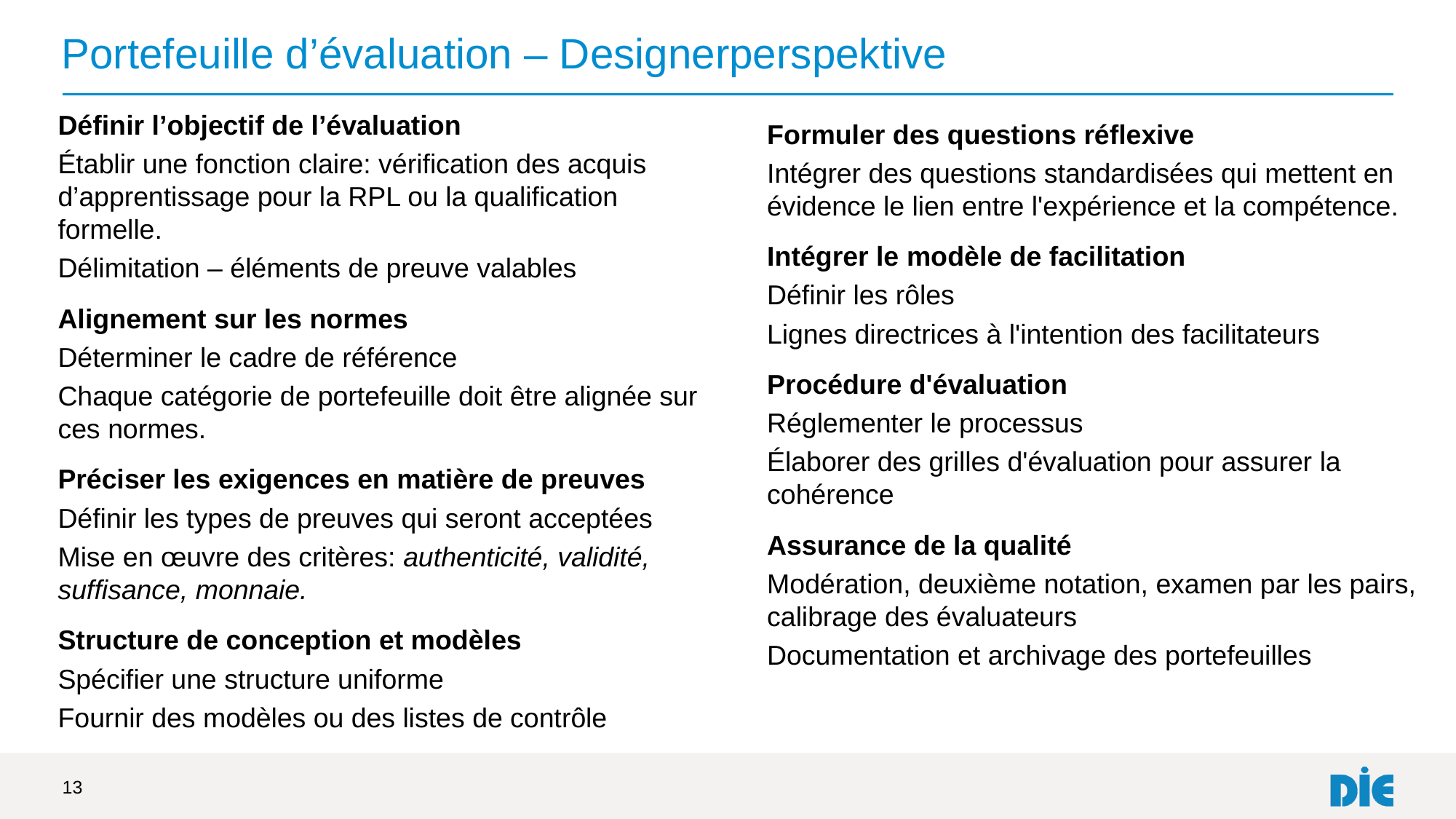

# Portefeuille d’évaluation – Designerperspektive
Définir l’objectif de l’évaluation
Établir une fonction claire: vérification des acquis d’apprentissage pour la RPL ou la qualification formelle.
Délimitation – éléments de preuve valables

Alignement sur les normes
Déterminer le cadre de référence
Chaque catégorie de portefeuille doit être alignée sur ces normes.

Préciser les exigences en matière de preuves
Définir les types de preuves qui seront acceptées
Mise en œuvre des critères: authenticité, validité, suffisance, monnaie.

Structure de conception et modèles
Spécifier une structure uniforme
Fournir des modèles ou des listes de contrôle

Formuler des questions réflexive
Intégrer des questions standardisées qui mettent en évidence le lien entre l'expérience et la compétence.

Intégrer le modèle de facilitation
Définir les rôles
Lignes directrices à l'intention des facilitateurs

Procédure d'évaluation
Réglementer le processus
Élaborer des grilles d'évaluation pour assurer la cohérence

Assurance de la qualité
Modération, deuxième notation, examen par les pairs, calibrage des évaluateurs
Documentation et archivage des portefeuilles

13